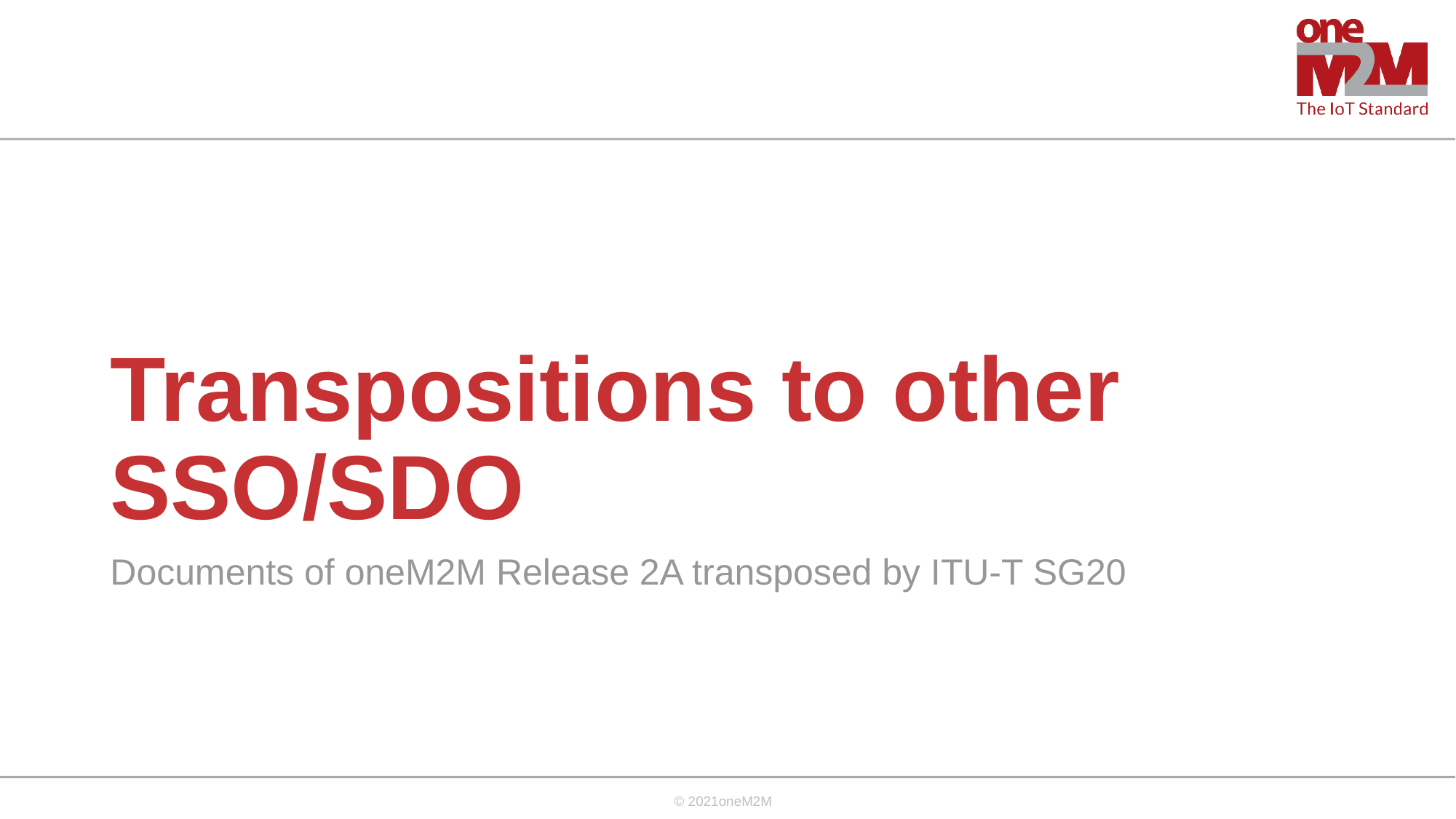

# Transpositions to other SSO/SDO
Documents of oneM2M Release 2A transposed by ITU-T SG20